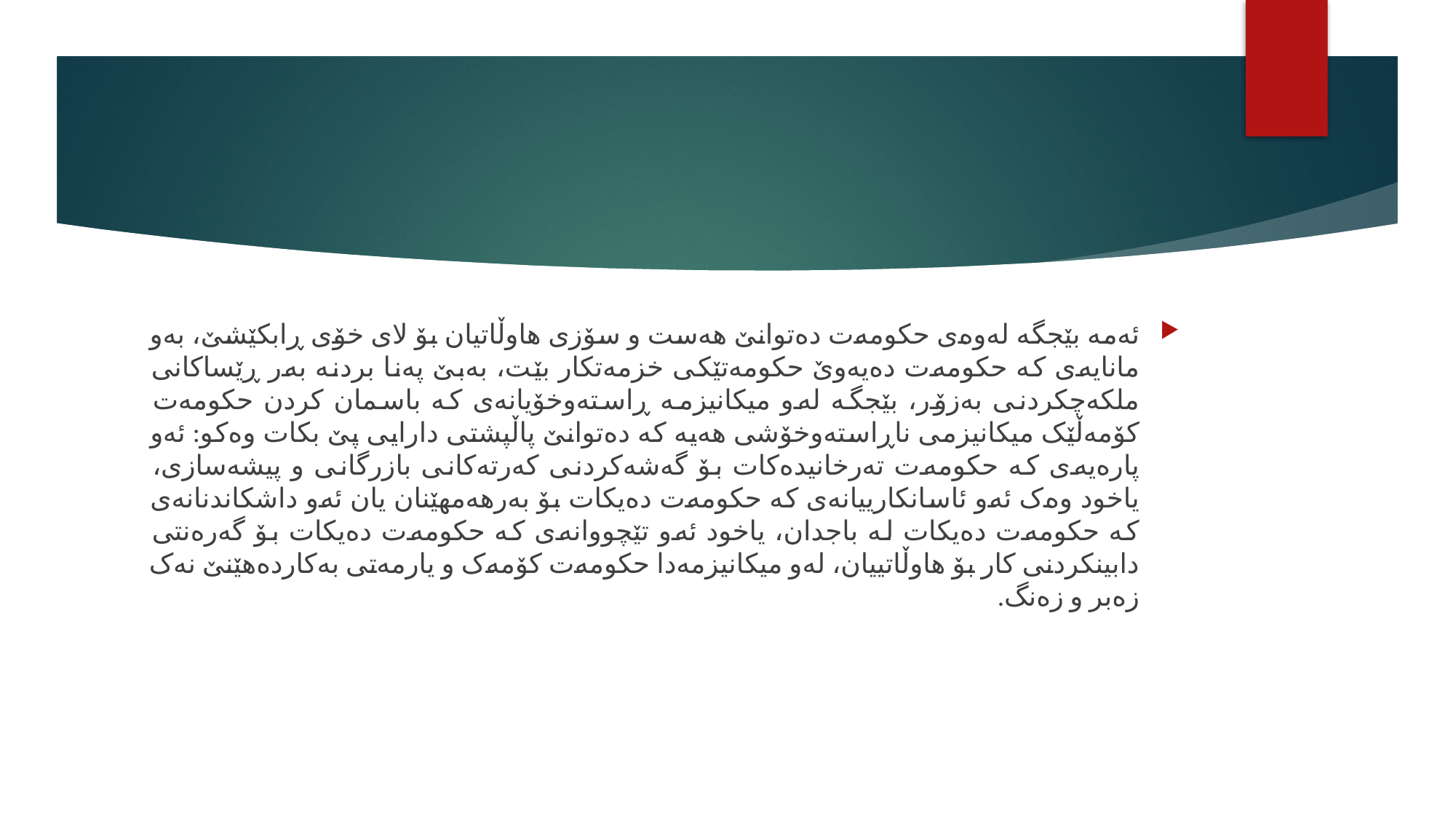

#
ئەمە بێجگە لەوەی حکومەت دەتوانێ هەست و سۆزی هاوڵاتیان بۆ لای خۆی ڕابکێشێ، بەو مانایەی کە حکومەت دەیەوێ حکومەتێکی خزمەتکار بێت، بەبێ پەنا بردنە بەر ڕێساکانی ملکەچکردنی بەزۆر، بێجگە لەو میکانیزمە ڕاستەوخۆیانەی کە باسمان کردن حکومەت کۆمەڵێک میکانیزمی ناڕاستەوخۆشی هەیە کە دەتوانێ پاڵپشتی دارایی پێ بکات وەکو: ئەو پارەیەی کە حکومەت تەرخانیدەکات بۆ گەشەکردنی کەرتەکانی بازرگانی و پیشەسازی، یاخود وەک ئەو ئاسانکارییانەی کە حکومەت دەیکات بۆ بەرهەمهێنان یان ئەو داشکاندنانەی کە حکومەت دەیکات لە باجدان، یاخود ئەو تێچووانەی کە حکومەت دەیکات بۆ گەرەنتی دابینکردنی کار بۆ هاوڵاتییان، لەو میکانیزمەدا حکومەت کۆمەک و یارمەتی بەکاردەهێنێ نەک زەبر و زەنگ.